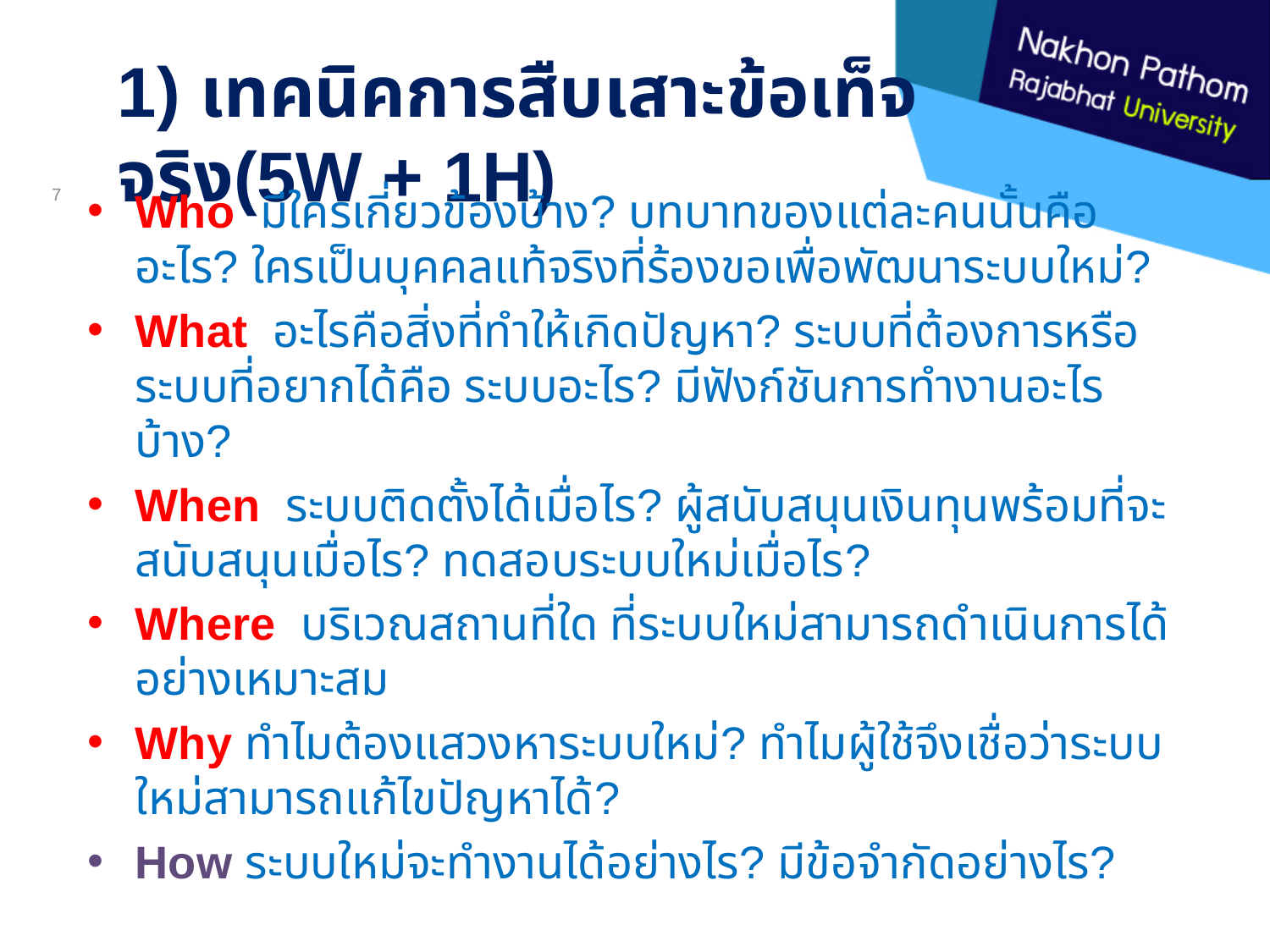

# 1) เทคนิคการสืบเสาะข้อเท็จจริง(5W + 1H)
Who  มีใครเกี่ยวข้องบ้าง? บทบาทของแต่ละคนนั้นคืออะไร? ใครเป็นบุคคลแท้จริงที่ร้องขอเพื่อพัฒนาระบบใหม่?
What  อะไรคือสิ่งที่ทำให้เกิดปัญหา? ระบบที่ต้องการหรือระบบที่อยากได้คือ ระบบอะไร? มีฟังก์ชันการทำงานอะไรบ้าง?
When  ระบบติดตั้งได้เมื่อไร? ผู้สนับสนุนเงินทุนพร้อมที่จะสนับสนุนเมื่อไร? ทดสอบระบบใหม่เมื่อไร?
Where  บริเวณสถานที่ใด ที่ระบบใหม่สามารถดำเนินการได้อย่างเหมาะสม
Why ทำไมต้องแสวงหาระบบใหม่? ทำไมผู้ใช้จึงเชื่อว่าระบบใหม่สามารถแก้ไขปัญหาได้?
How ระบบใหม่จะทำงานได้อย่างไร? มีข้อจำกัดอย่างไร?

7